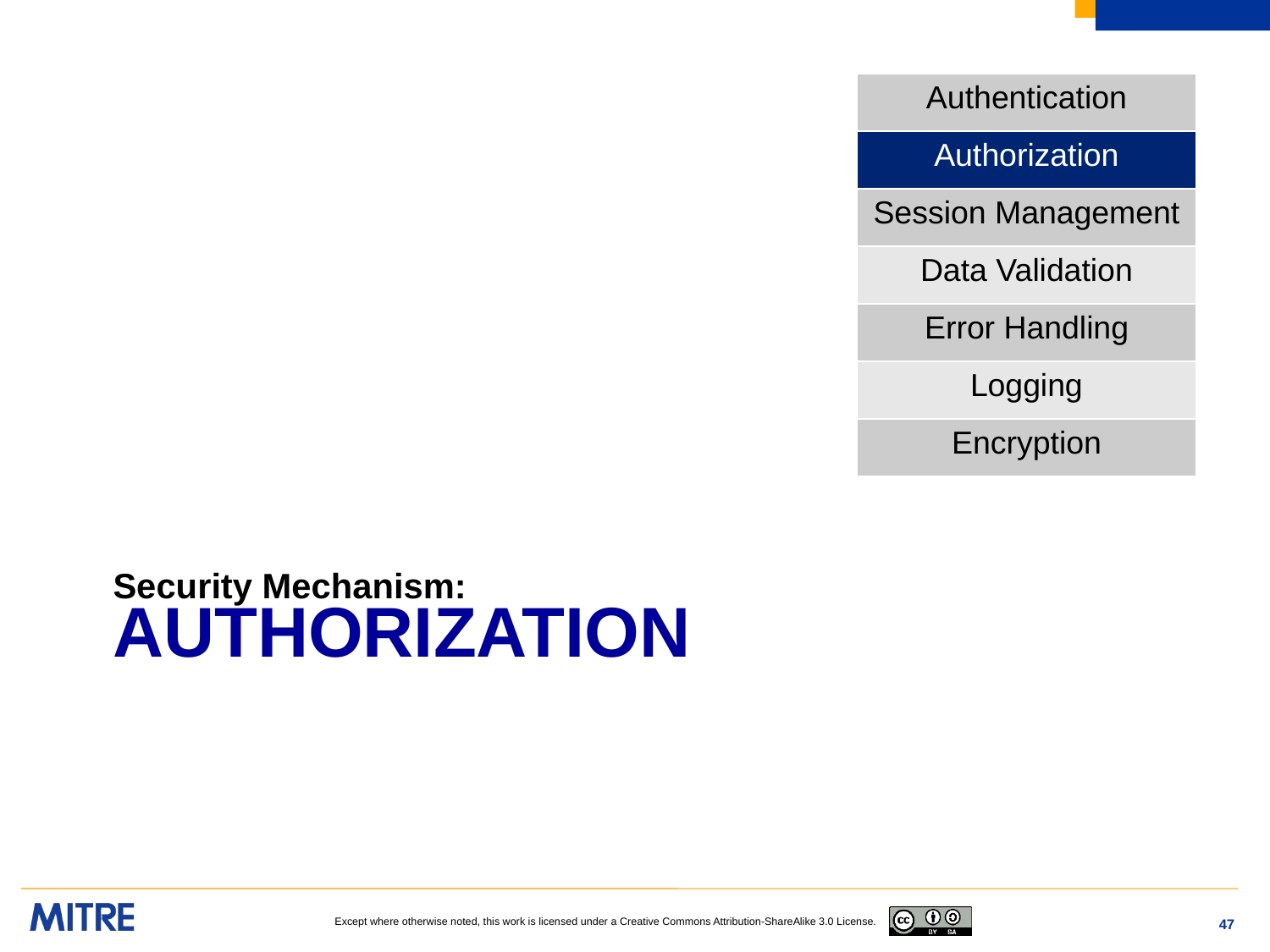

| Authentication |
| --- |
| Authorization |
| Session Management |
| Data Validation |
| Error Handling |
| Logging |
| Encryption |
Security Mechanism:
# Authorization
47